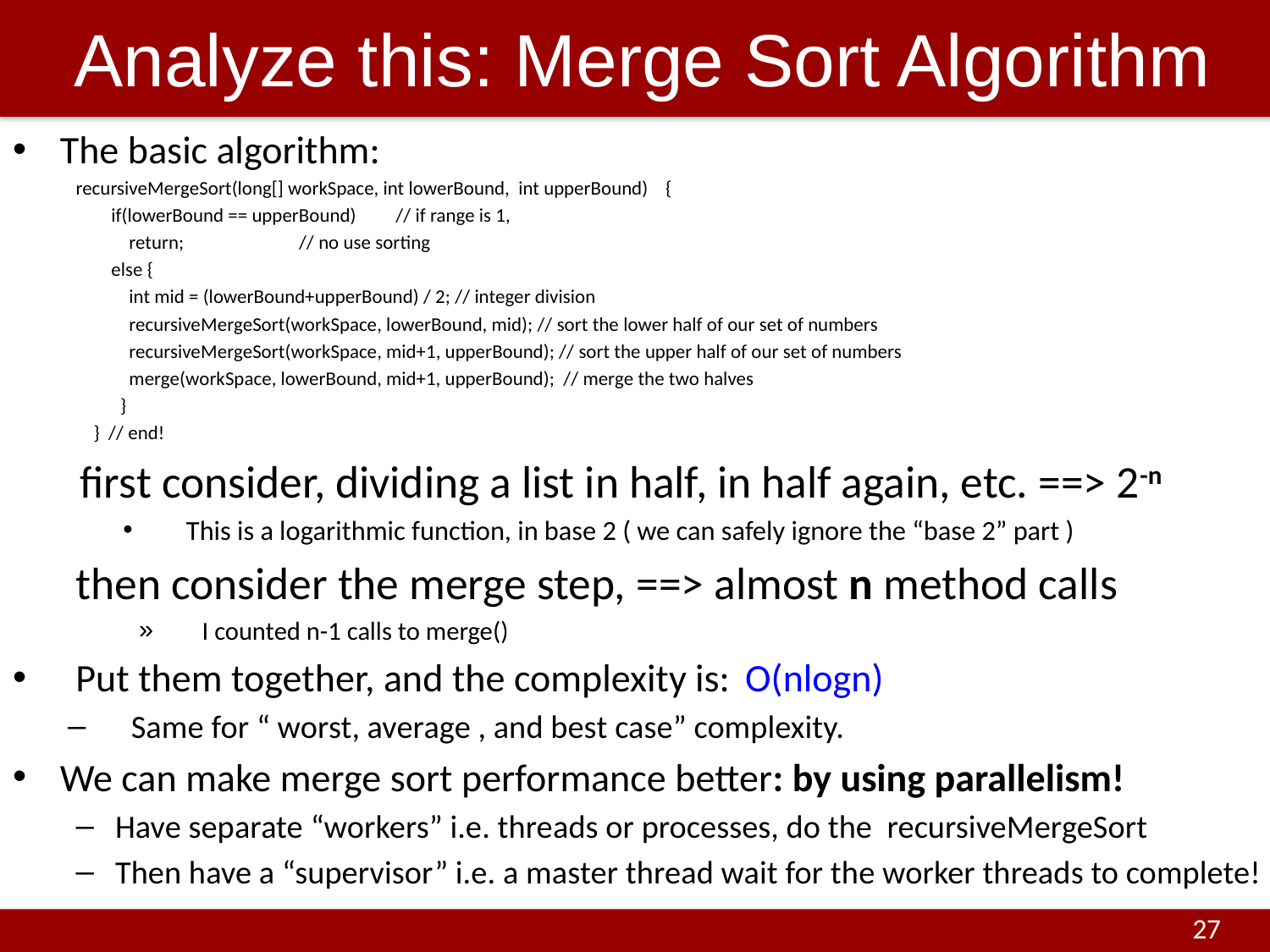

# Analyze this: Merge Sort Algorithm
The basic algorithm:
recursiveMergeSort(long[] workSpace, int lowerBound,  int upperBound)    {
        if(lowerBound == upperBound)         // if range is 1,
            return;                          // no use sorting
        else {
            int mid = (lowerBound+upperBound) / 2; // integer division
            recursiveMergeSort(workSpace, lowerBound, mid); // sort the lower half of our set of numbers
            recursiveMergeSort(workSpace, mid+1, upperBound); // sort the upper half of our set of numbers
            merge(workSpace, lowerBound, mid+1, upperBound);  // merge the two halves
          }
    }  // end!
 first consider, dividing a list in half, in half again, etc. ==> 2-n
This is a logarithmic function, in base 2 ( we can safely ignore the “base 2” part )
then consider the merge step, ==> almost n method calls
I counted n-1 calls to merge()
Put them together, and the complexity is:  O(nlogn)
Same for “ worst, average , and best case” complexity.
We can make merge sort performance better: by using parallelism!
Have separate “workers” i.e. threads or processes, do the  recursiveMergeSort
Then have a “supervisor” i.e. a master thread wait for the worker threads to complete!